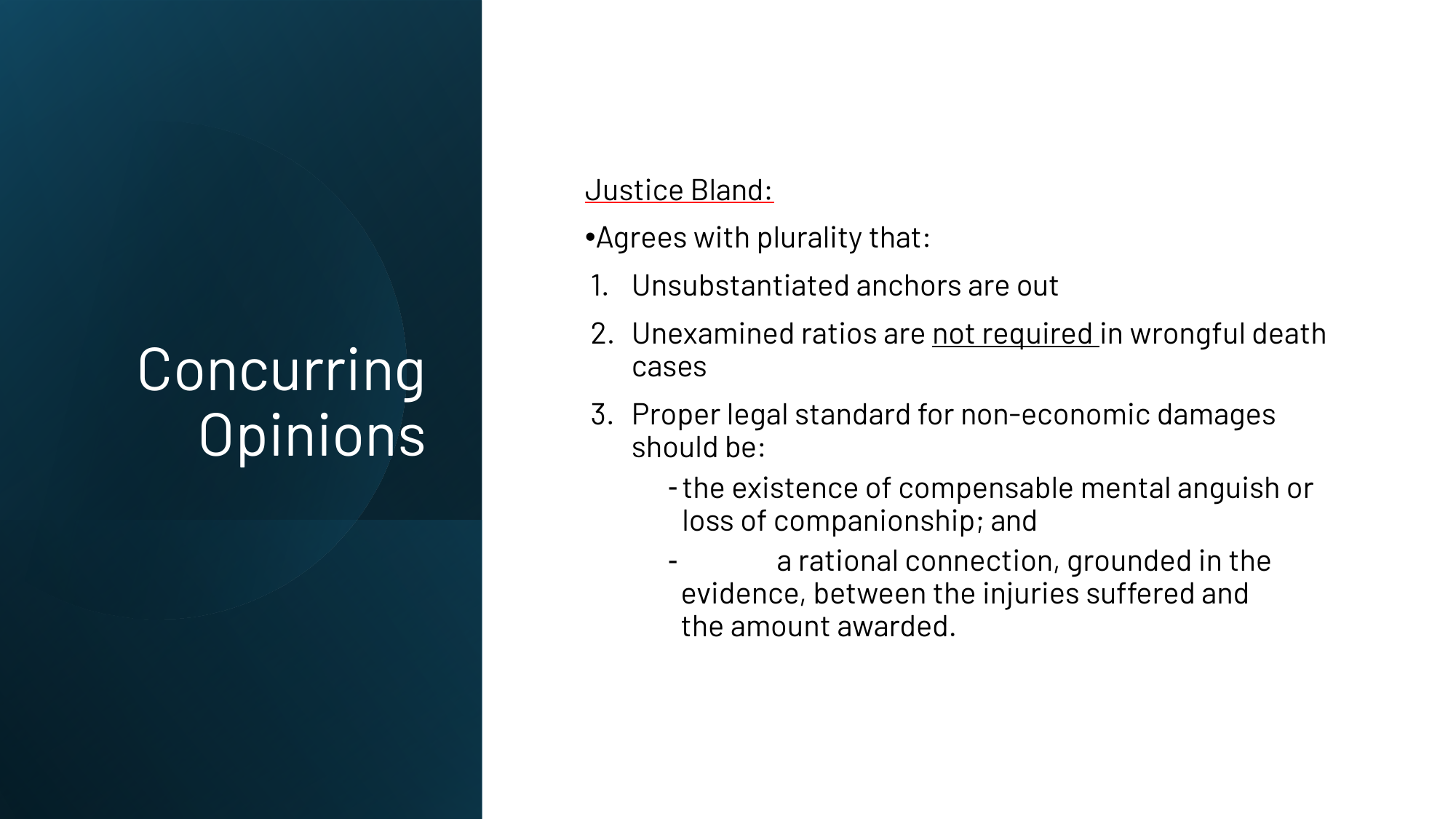

# Concurring Opinions
Justice Bland:
Agrees with plurality that:
Unsubstantiated anchors are out
Unexamined ratios are not required in wrongful death cases
Proper legal standard for non-economic damages should be:
the existence of compensable mental anguish or loss of companionship; and
	a rational connection, grounded in the evidence, between the injuries suffered and the amount awarded.